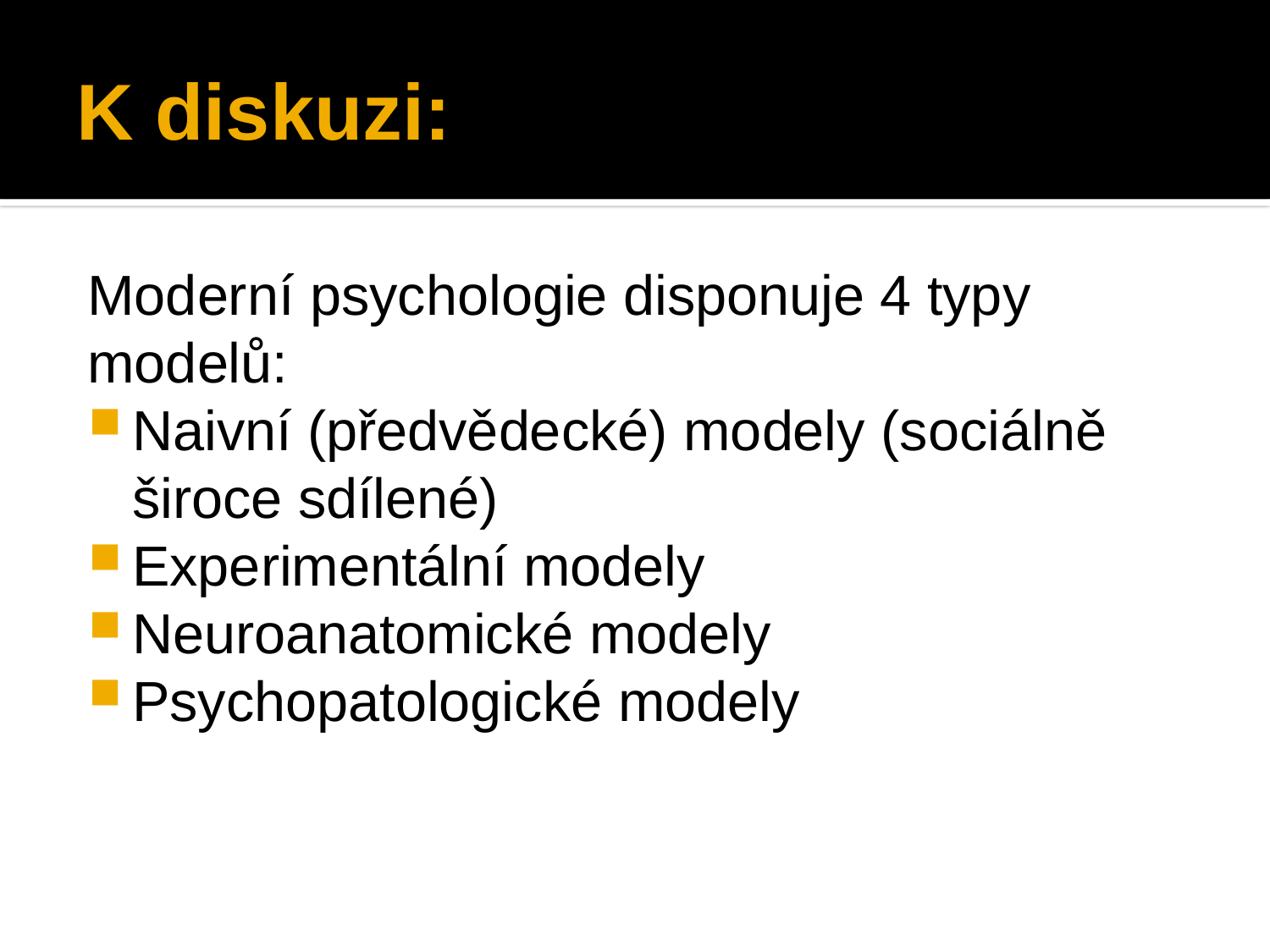

# K diskuzi:
Moderní psychologie disponuje 4 typy modelů:
Naivní (předvědecké) modely (sociálně široce sdílené)
Experimentální modely
Neuroanatomické modely
Psychopatologické modely